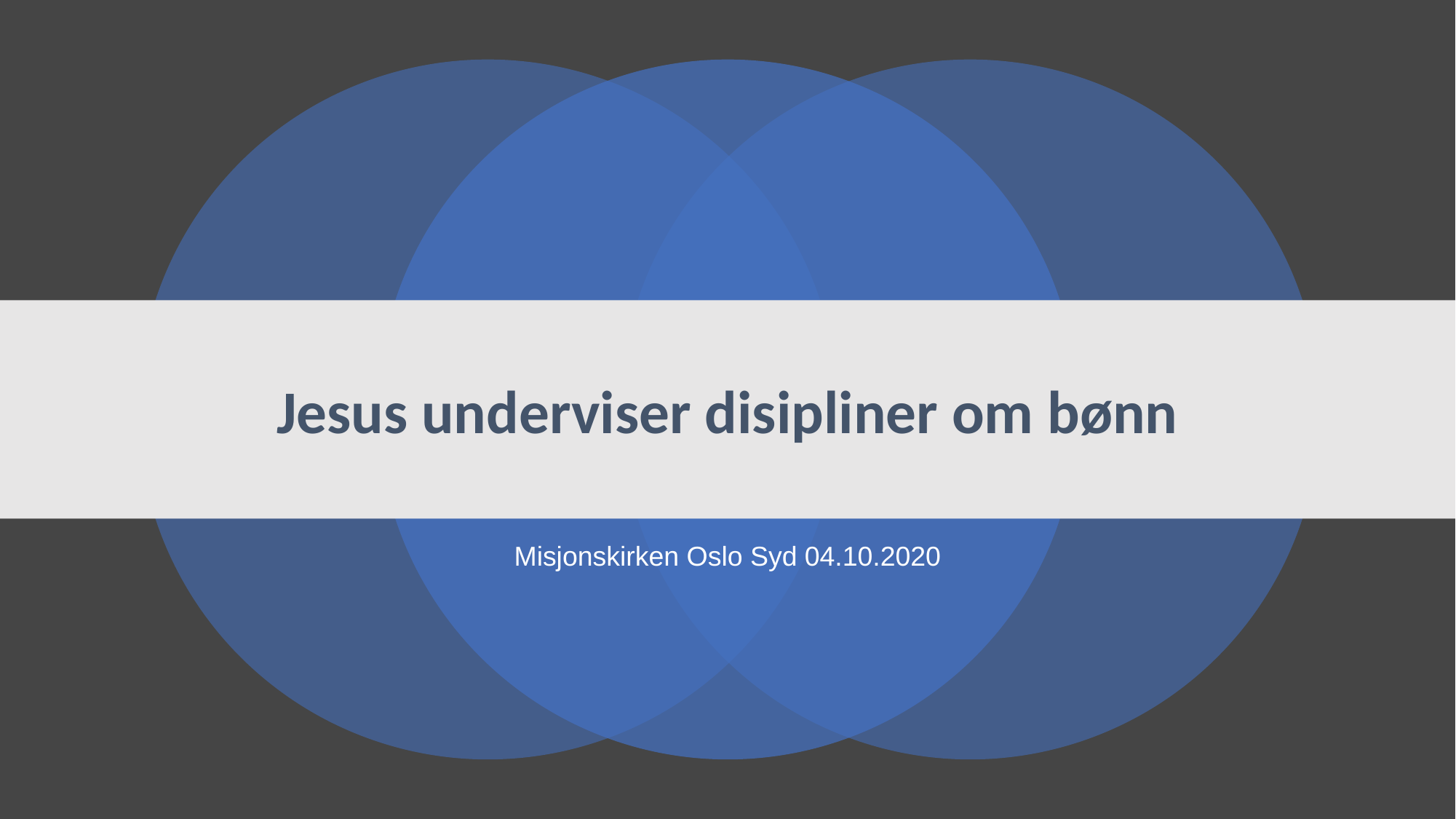

# Jesus underviser disipliner om bønn
Misjonskirken Oslo Syd 04.10.2020